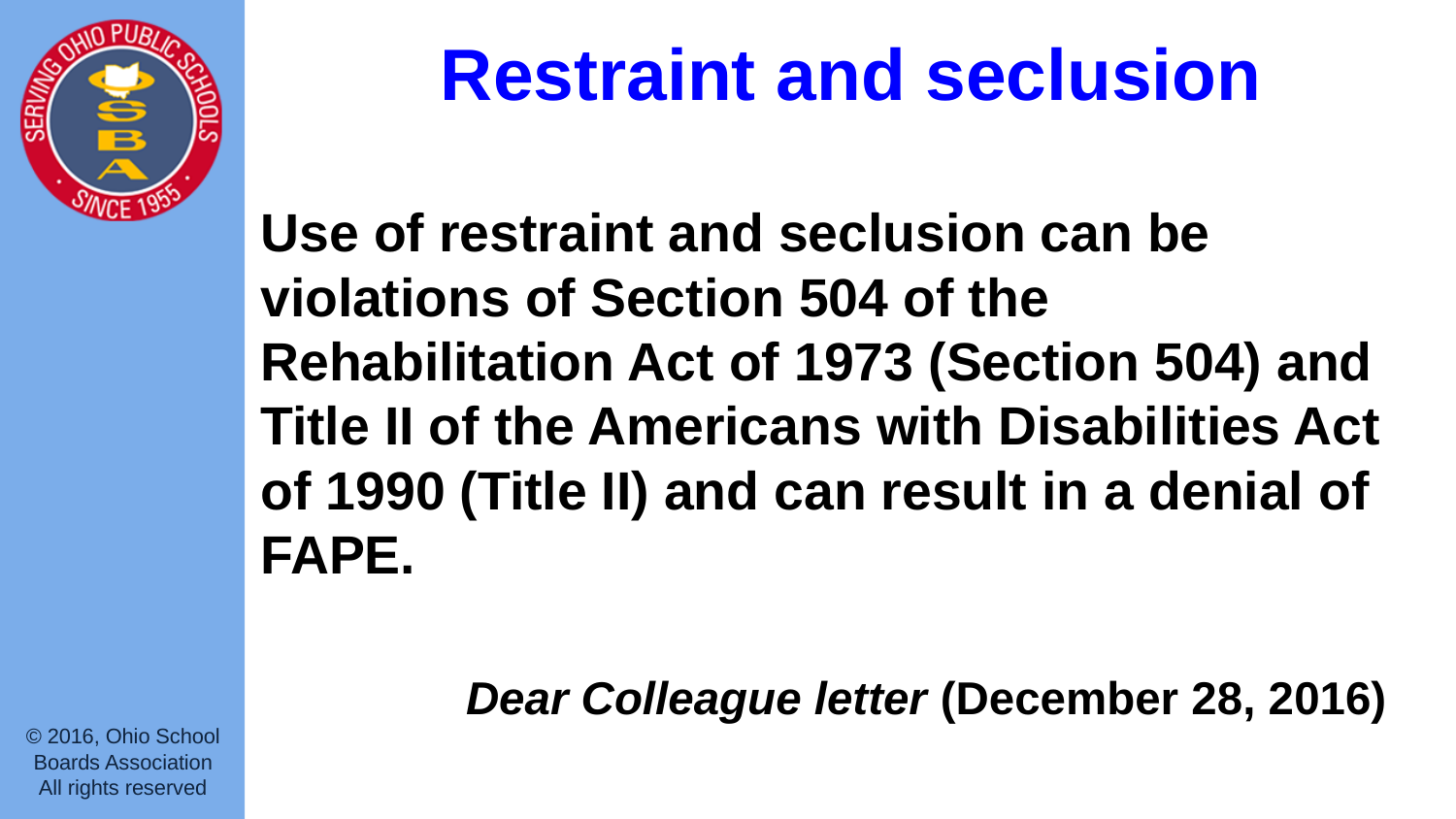

# Restraint and seclusion
Use of restraint and seclusion can be violations of Section 504 of the Rehabilitation Act of 1973 (Section 504) and Title II of the Americans with Disabilities Act of 1990 (Title II) and can result in a denial of FAPE.

Dear Colleague letter (December 28, 2016)